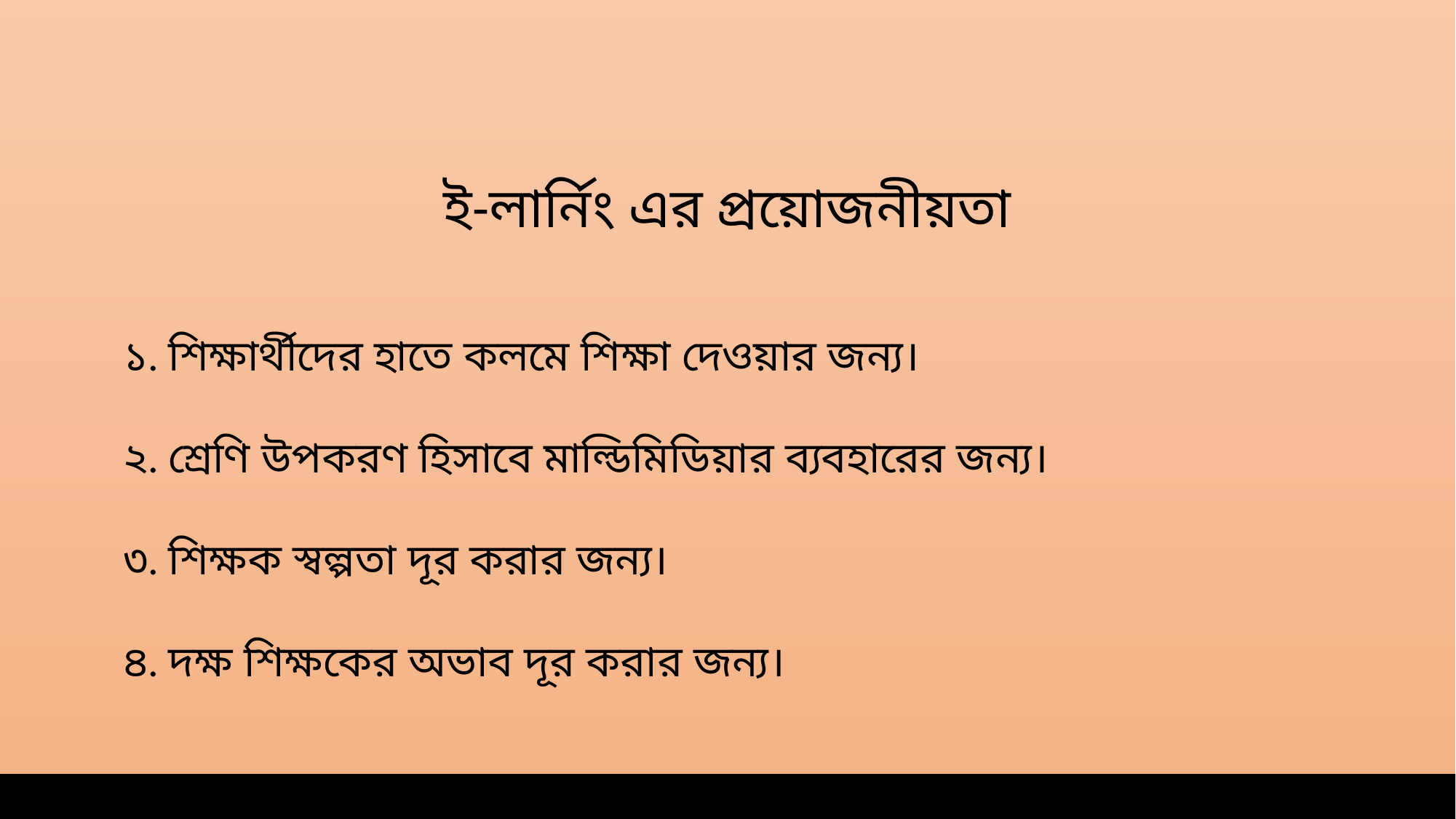

ই-লার্নিং এর প্রয়োজনীয়তা
১. শিক্ষার্থীদের হাতে কলমে শিক্ষা দেওয়ার জন্য।
২. শ্রেণি উপকরণ হিসাবে মাল্ডিমিডিয়ার ব্যবহারের জন্য।
৩. শিক্ষক স্বল্পতা দূর করার জন্য।
৪. দক্ষ শিক্ষকের অভাব দূর করার জন্য।